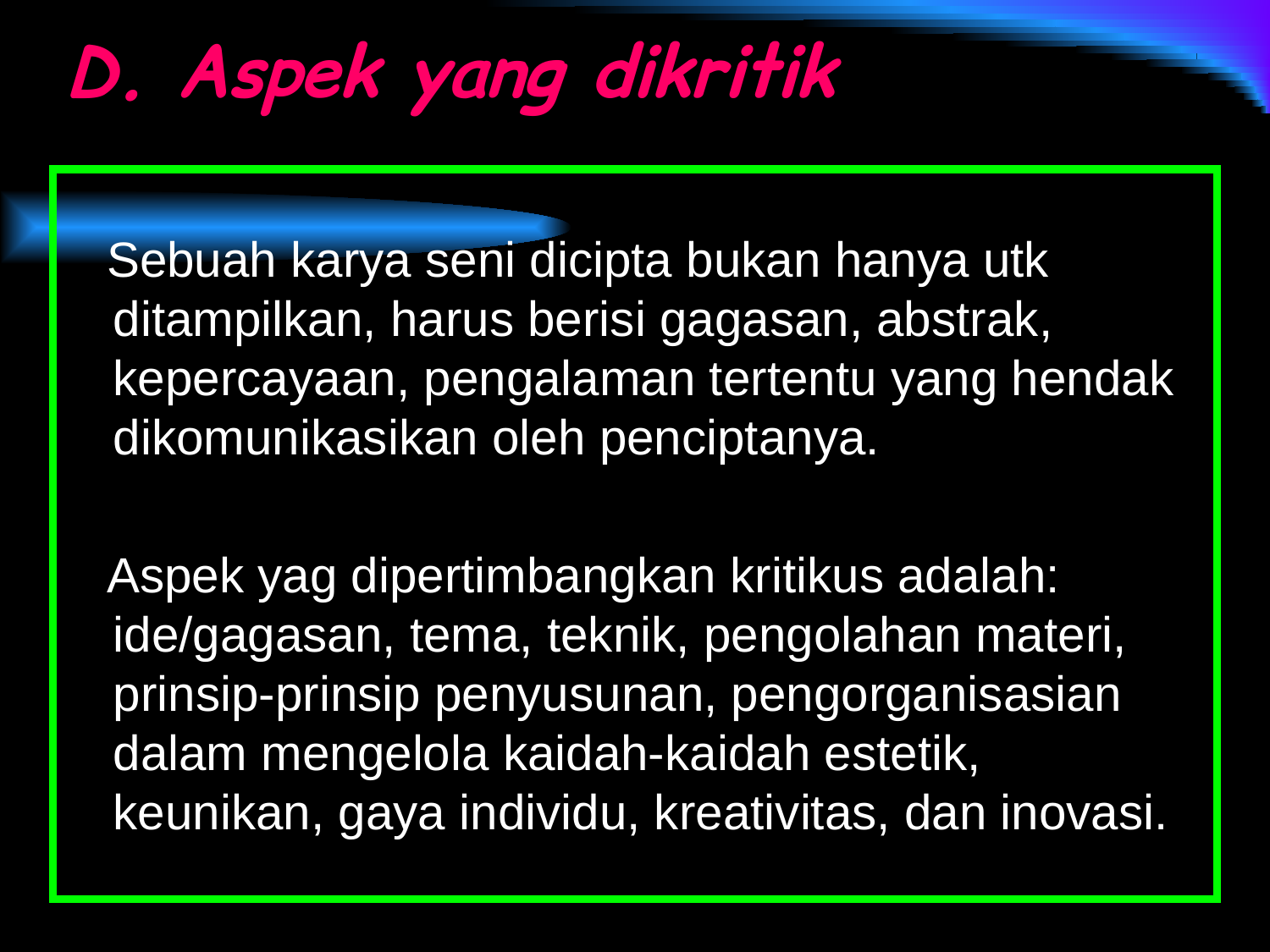

# D. Aspek yang dikritik

   Sebuah karya seni dicipta bukan hanya utk ditampilkan, harus berisi gagasan, abstrak, kepercayaan, pengalaman tertentu yang hendak dikomunikasikan oleh penciptanya.

   Aspek yag dipertimbangkan kritikus adalah: ide/gagasan, tema, teknik, pengolahan materi, prinsip-prinsip penyusunan, pengorganisasian dalam mengelola kaidah-kaidah estetik, keunikan, gaya individu, kreativitas, dan inovasi.